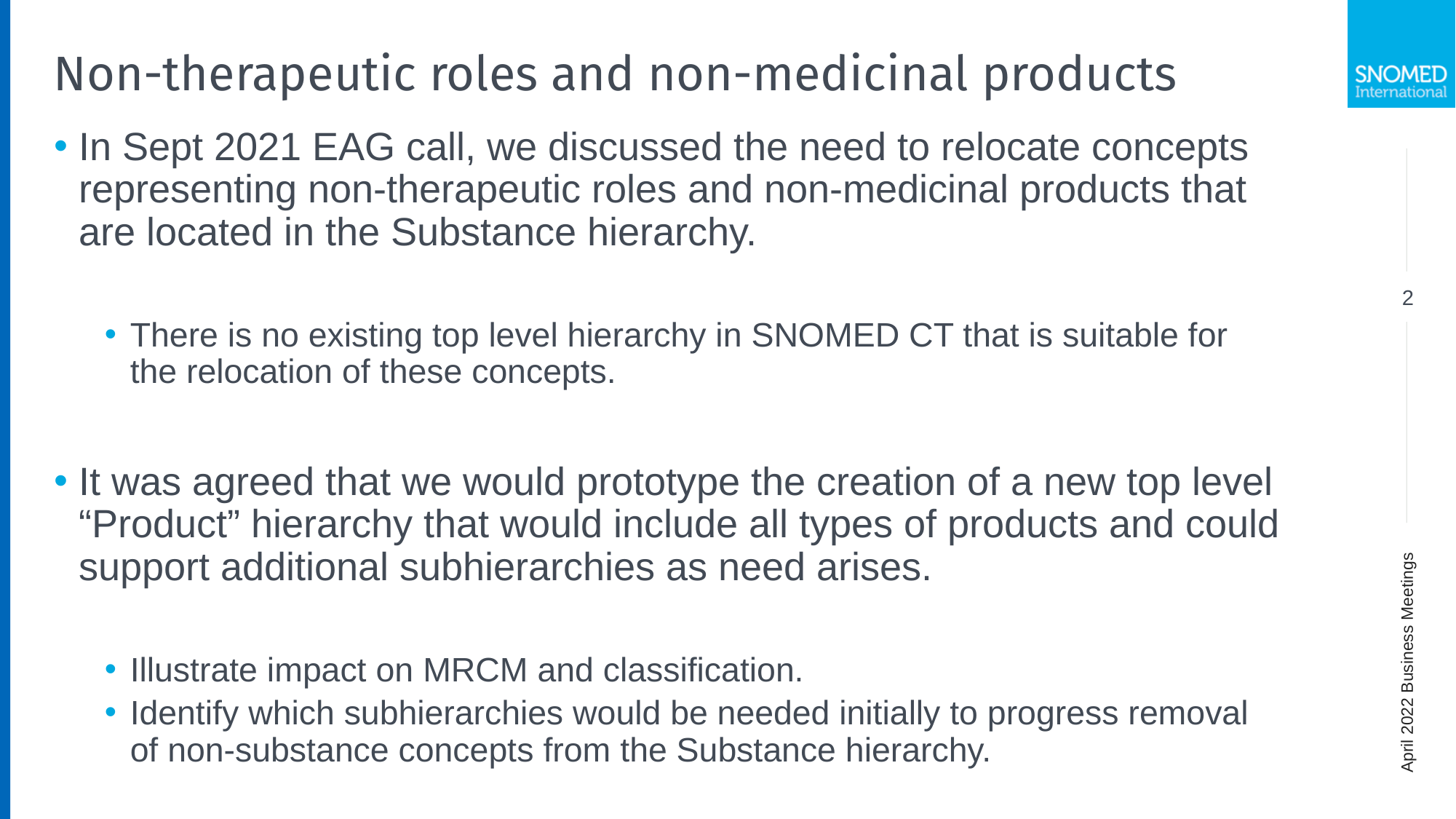

Non-therapeutic roles and non-medicinal products

In Sept 2021 EAG call, we discussed the need to relocate concepts representing non-therapeutic roles and non-medicinal products that are located in the Substance hierarchy.

There is no existing top level hierarchy in SNOMED CT that is suitable for the relocation of these concepts.

It was agreed that we would prototype the creation of a new top level “Product” hierarchy that would include all types of products and could support additional subhierarchies as need arises.

Illustrate impact on MRCM and classification.
Identify which subhierarchies would be needed initially to progress removal of non-substance concepts from the Substance hierarchy.